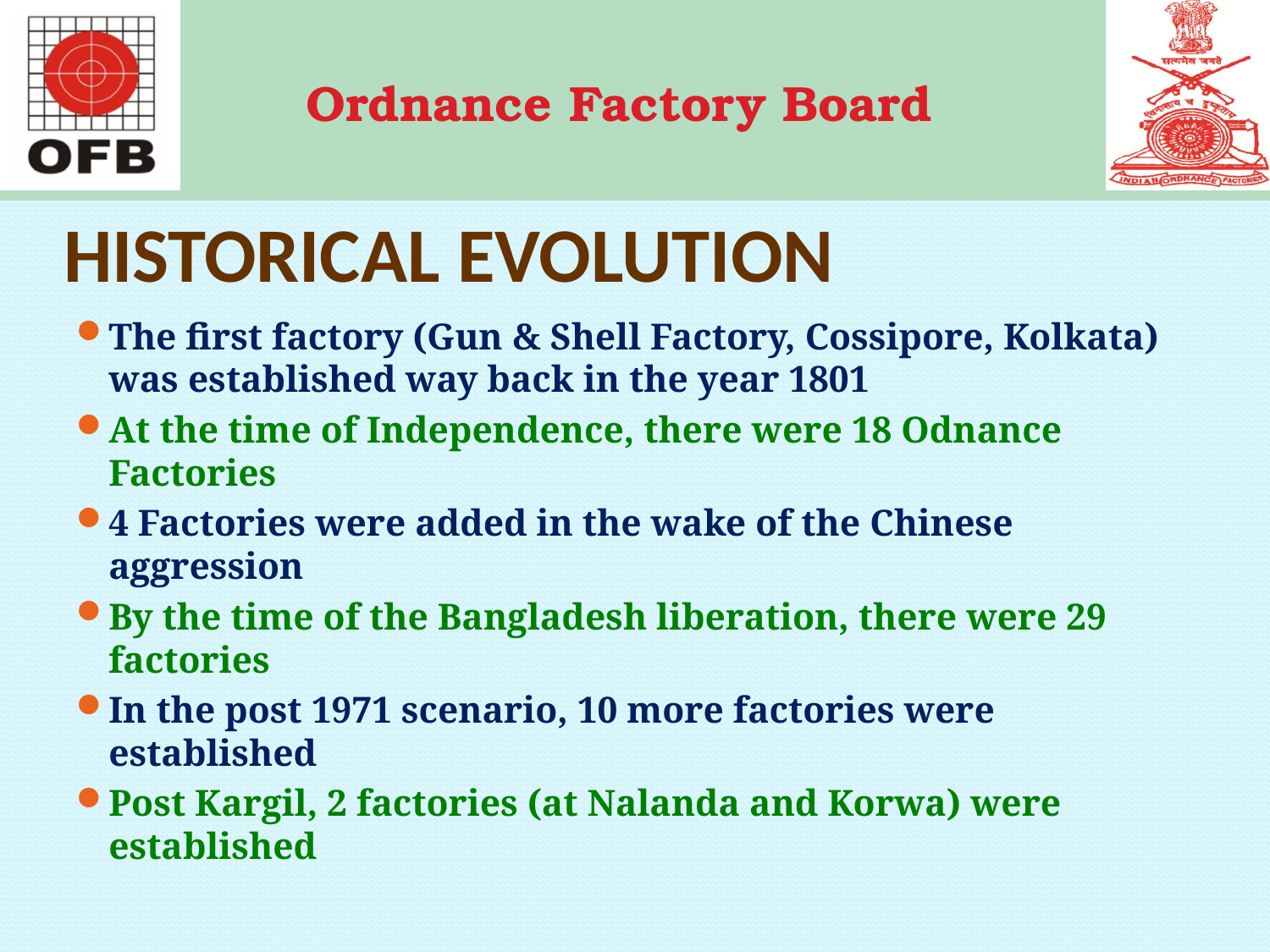

# HISTORICAL EVOLUTION
The first factory (Gun & Shell Factory, Cossipore, Kolkata) was established way back in the year 1801
At the time of Independence, there were 18 Odnance Factories
4 Factories were added in the wake of the Chinese aggression
By the time of the Bangladesh liberation, there were 29 factories
In the post 1971 scenario, 10 more factories were established
Post Kargil, 2 factories (at Nalanda and Korwa) were established